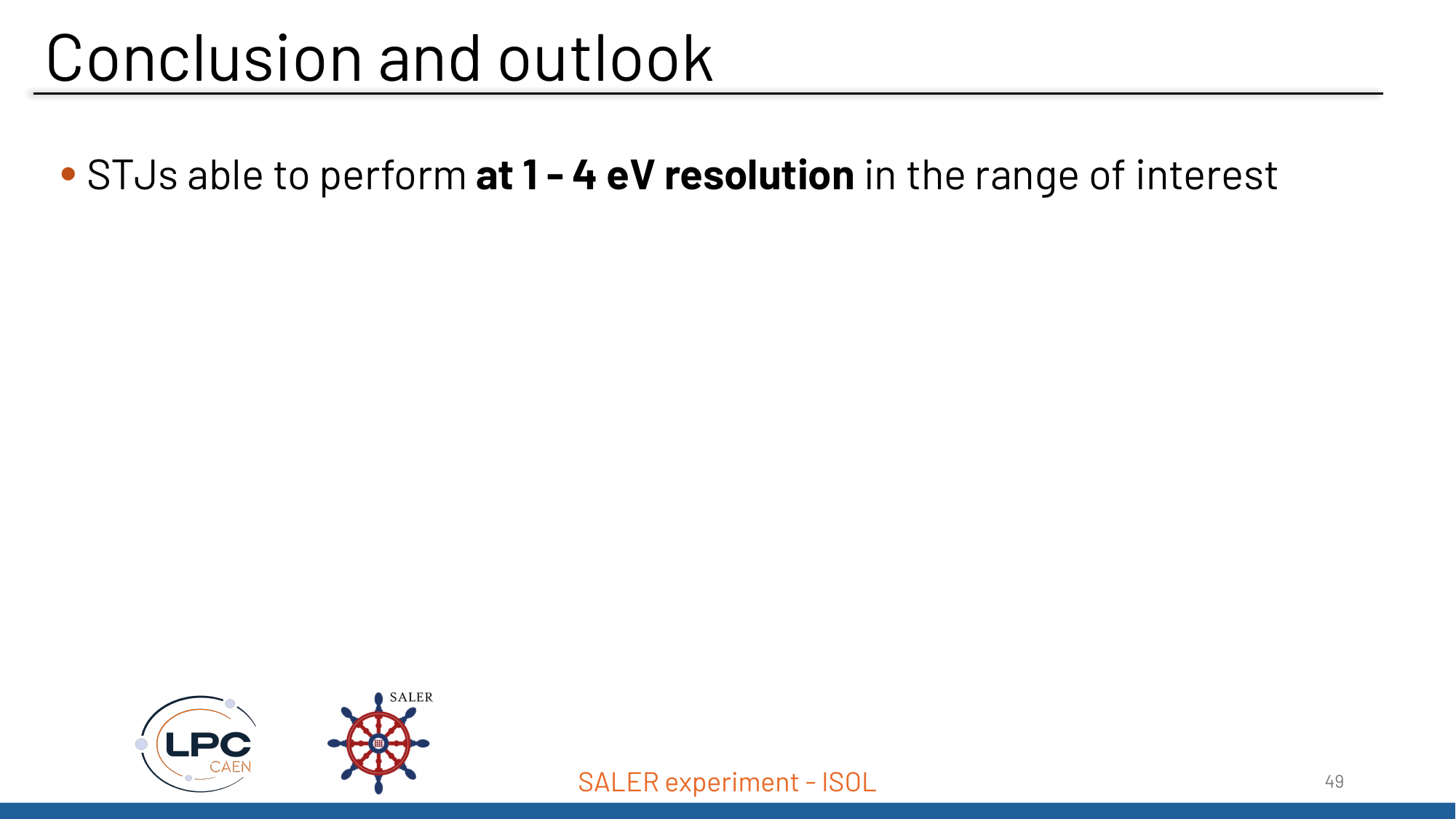

# Conclusion and outlook

STJs able to perform at 1 - 4 eV resolution in the range of interest

SALER experiment - ISOL
49